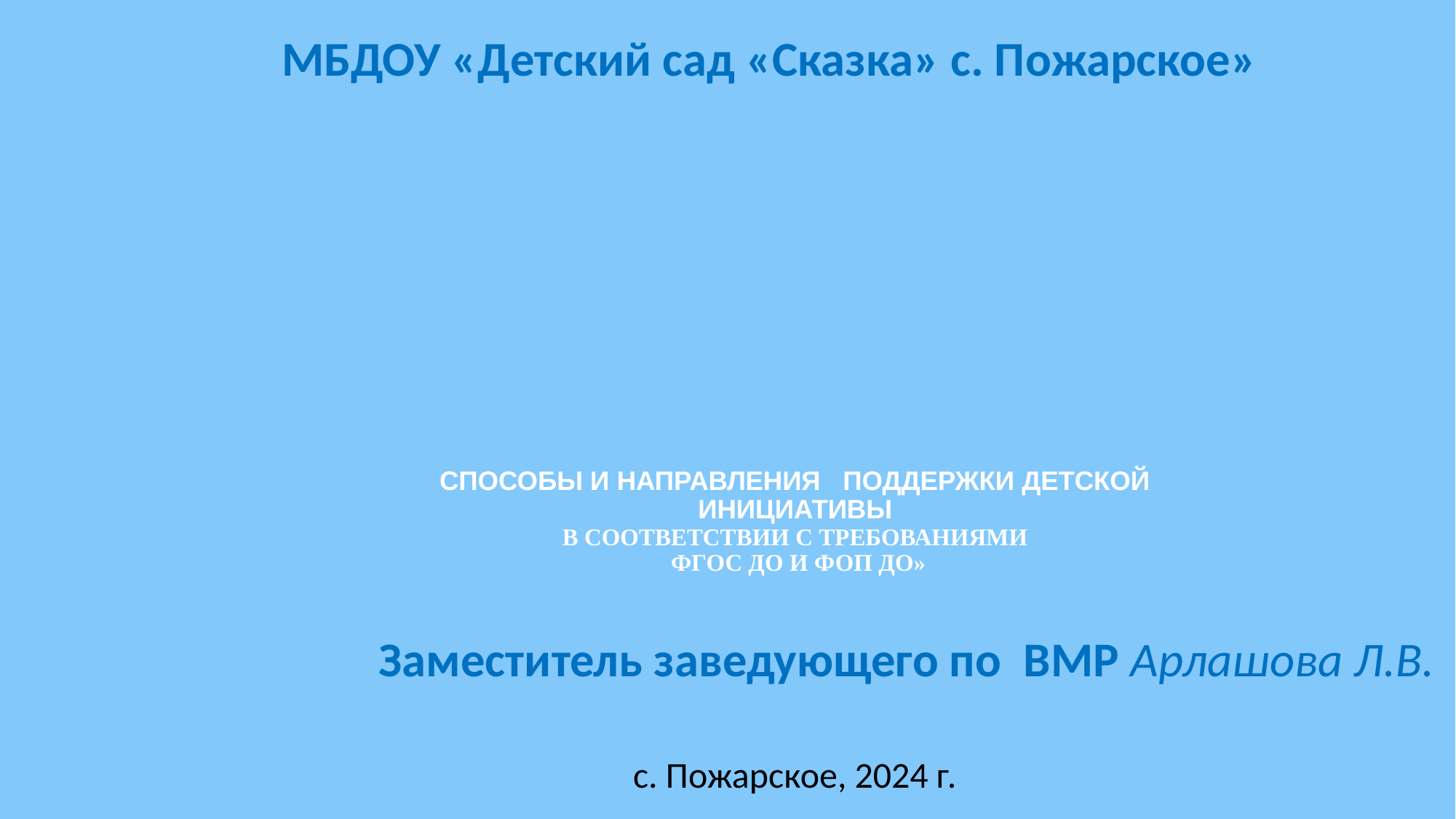

МБДОУ «Детский сад «Сказка» с. Пожарское»
# СПОСОБЫ И НАПРАВЛЕНИЯ   ПОДДЕРЖКИ ДЕТСКОЙ ИНИЦИАТИВЫ в соответствии с требованиями ФГОС ДО и ФОП ДО»

Заместитель заведующего по  ВМР Арлашова Л.В.

с. Пожарское, 2024 г.